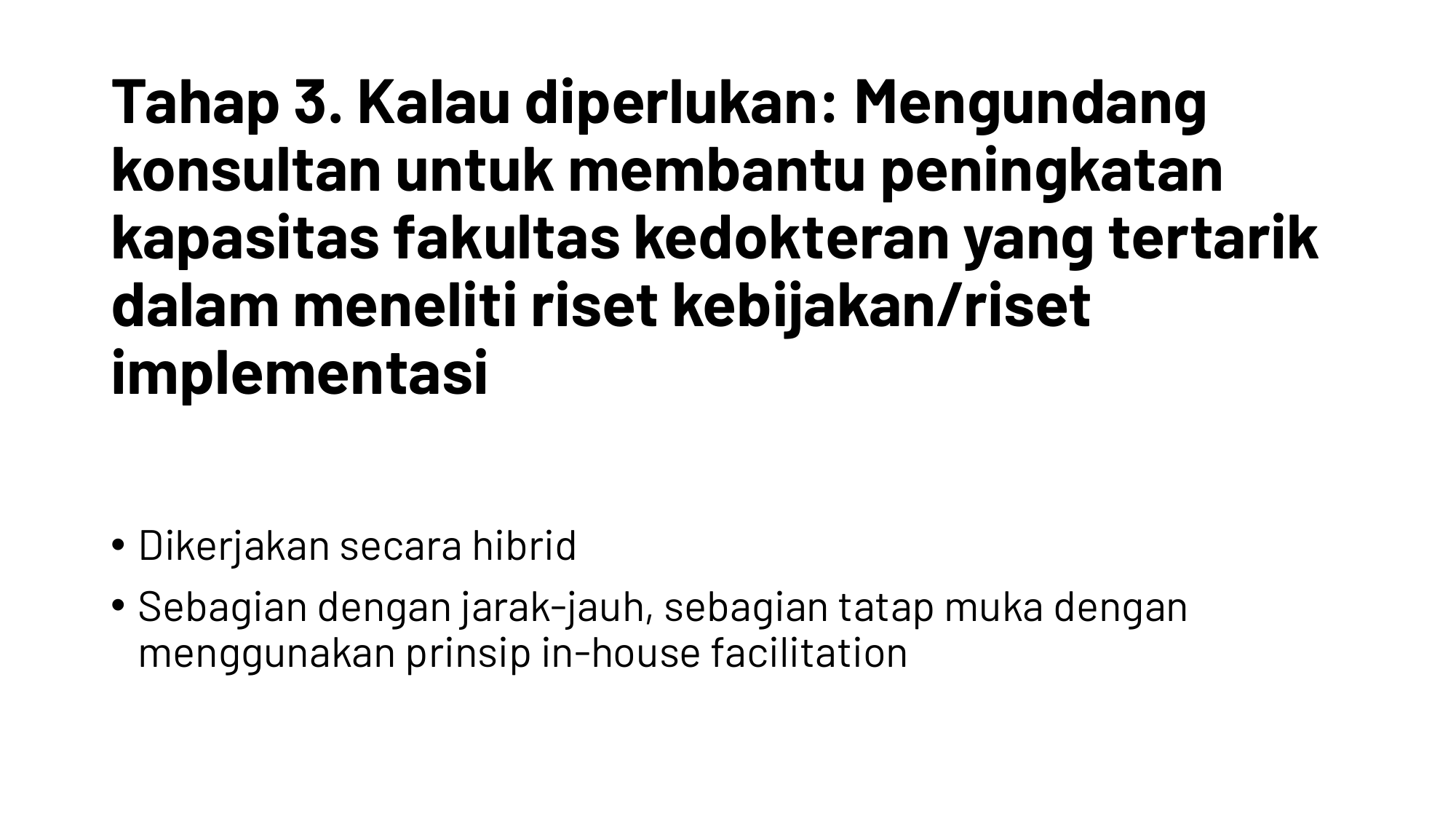

# Tahap 3. Kalau diperlukan: Mengundang konsultan untuk membantu peningkatan kapasitas fakultas kedokteran yang tertarik dalam meneliti riset kebijakan/riset implementasi
Dikerjakan secara hibrid
Sebagian dengan jarak-jauh, sebagian tatap muka dengan menggunakan prinsip in-house facilitation